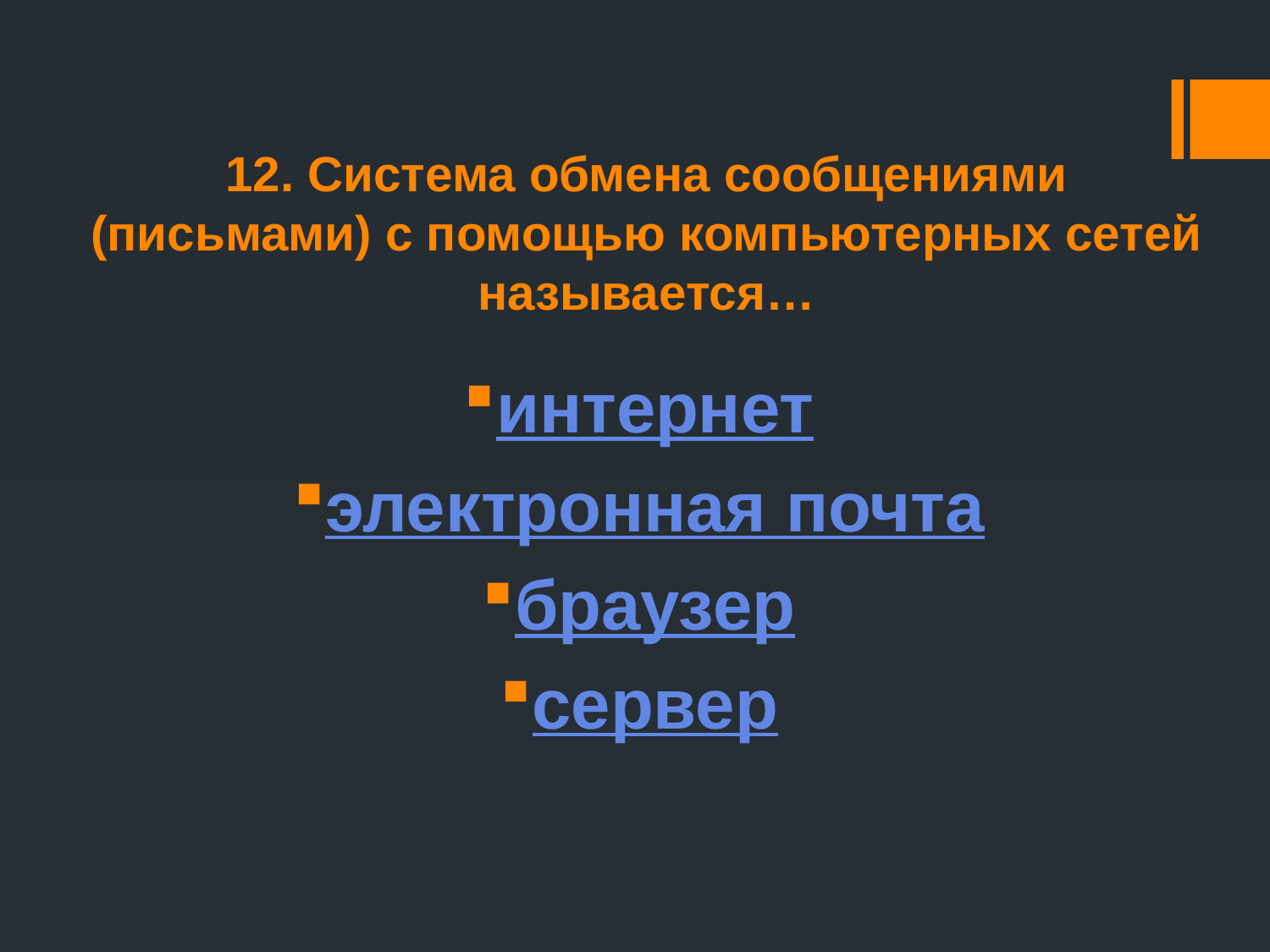

# 12. Система обмена сообщениями (письмами) с помощью компьютерных сетей называется…
интернет
электронная почта
браузер
сервер